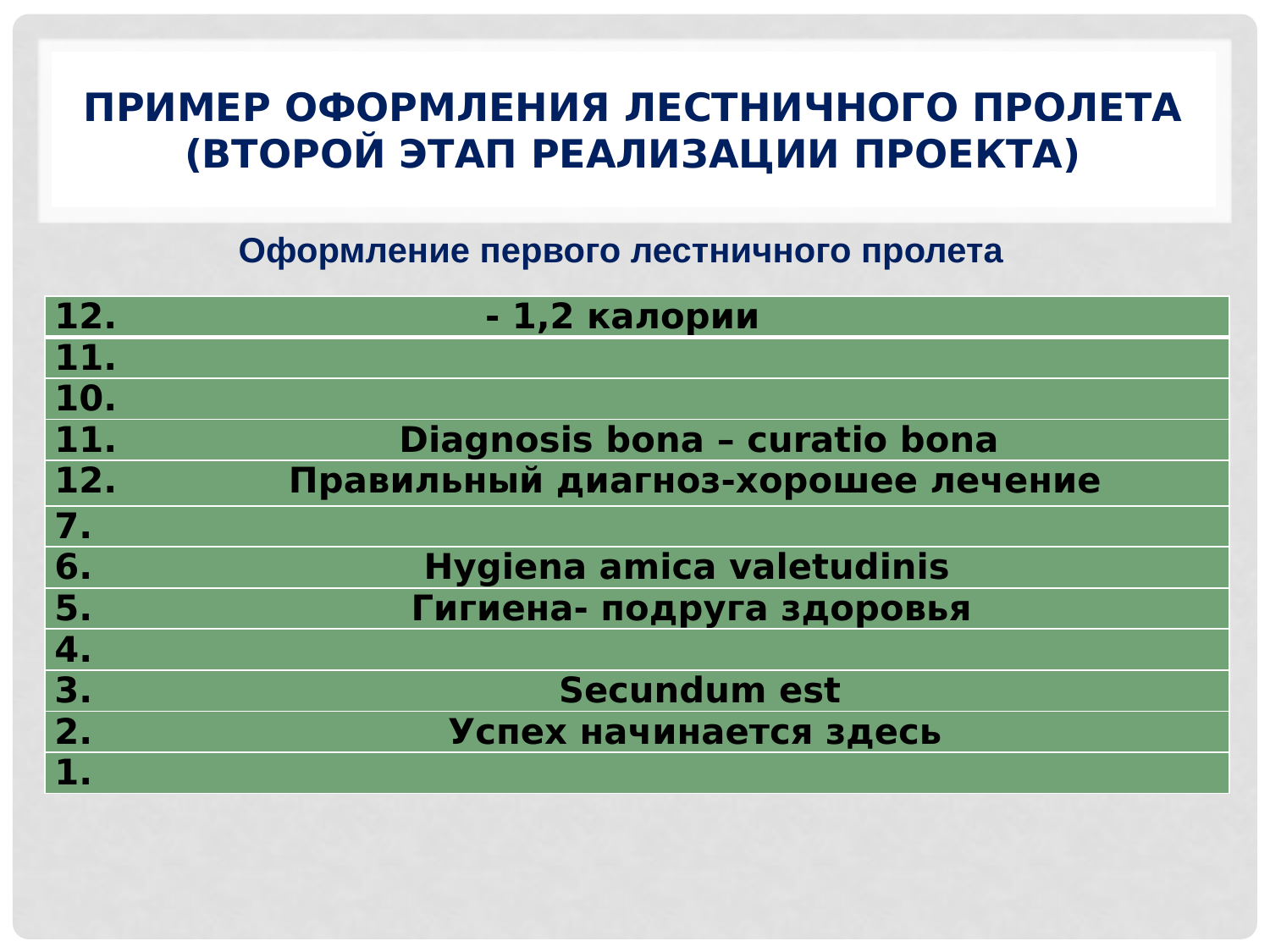

# Пример оформления лестничного пролета (второй этап реализации проекта)
             Оформление первого лестничного пролета

| 12. - 1,2 калории |
| --- |
| 11. |
| 10. |
| 11. Diagnosis bona – curatio bona |
| 12. Правильный диагноз-хорошее лечение |
| 7. |
| 6. Hygiena amica valetudinis |
| 5. Гигиена- подруга здоровья |
| 4. |
| 3. Secundum est |
| 2. Успех начинается здесь |
| 1. |